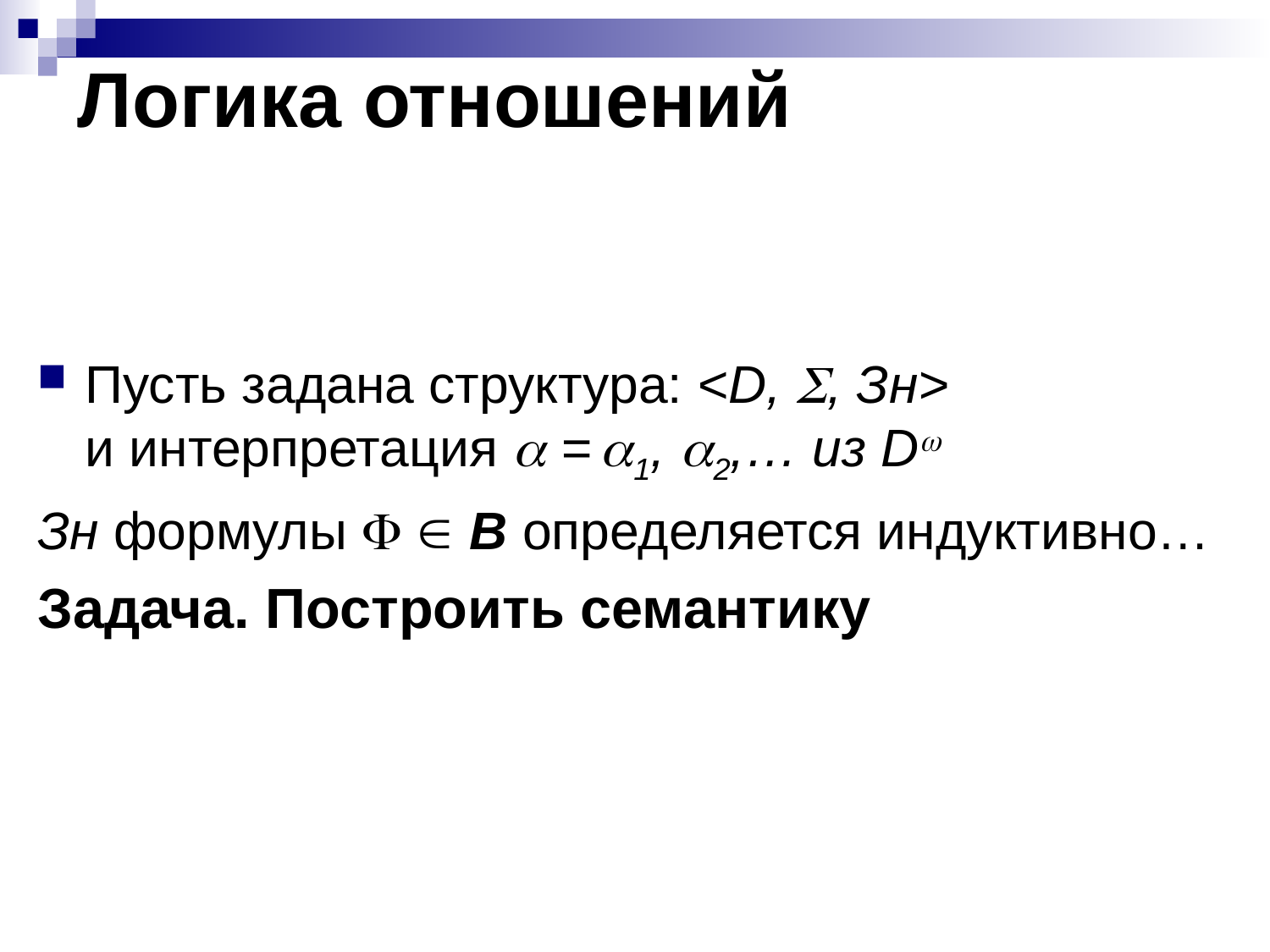

# Логика отношений

Пусть задана структура: <D, Σ, Зн>
и интерпретация α = α1, α2,… из Dω
Зн формулы Φ ∈ B определяется индуктивно…
Задача. Построить семантику